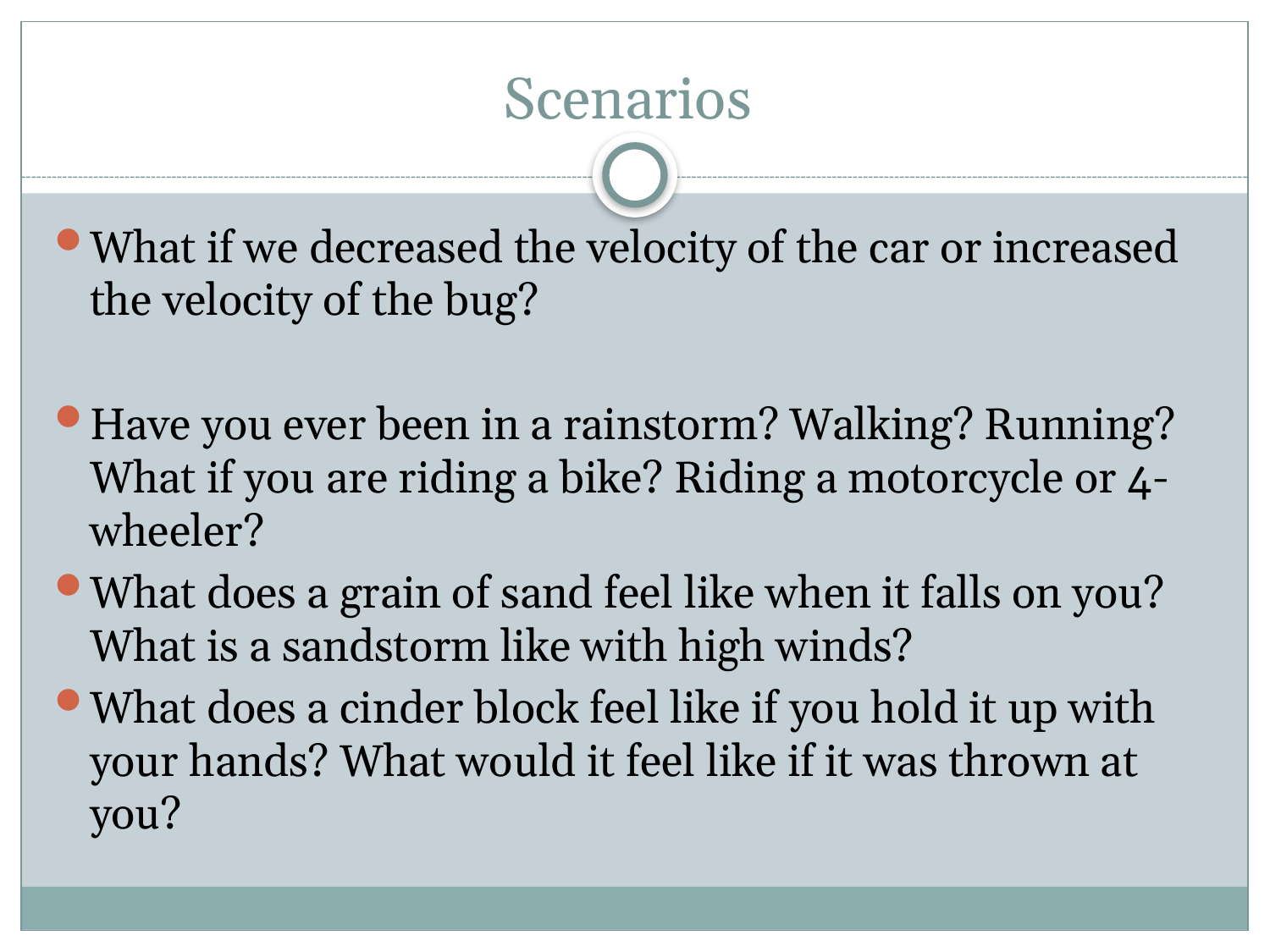

# Scenarios
What if we decreased the velocity of the car or increased the velocity of the bug?

Have you ever been in a rainstorm? Walking? Running? What if you are riding a bike? Riding a motorcycle or 4-wheeler?
What does a grain of sand feel like when it falls on you? What is a sandstorm like with high winds?
What does a cinder block feel like if you hold it up with your hands? What would it feel like if it was thrown at you?